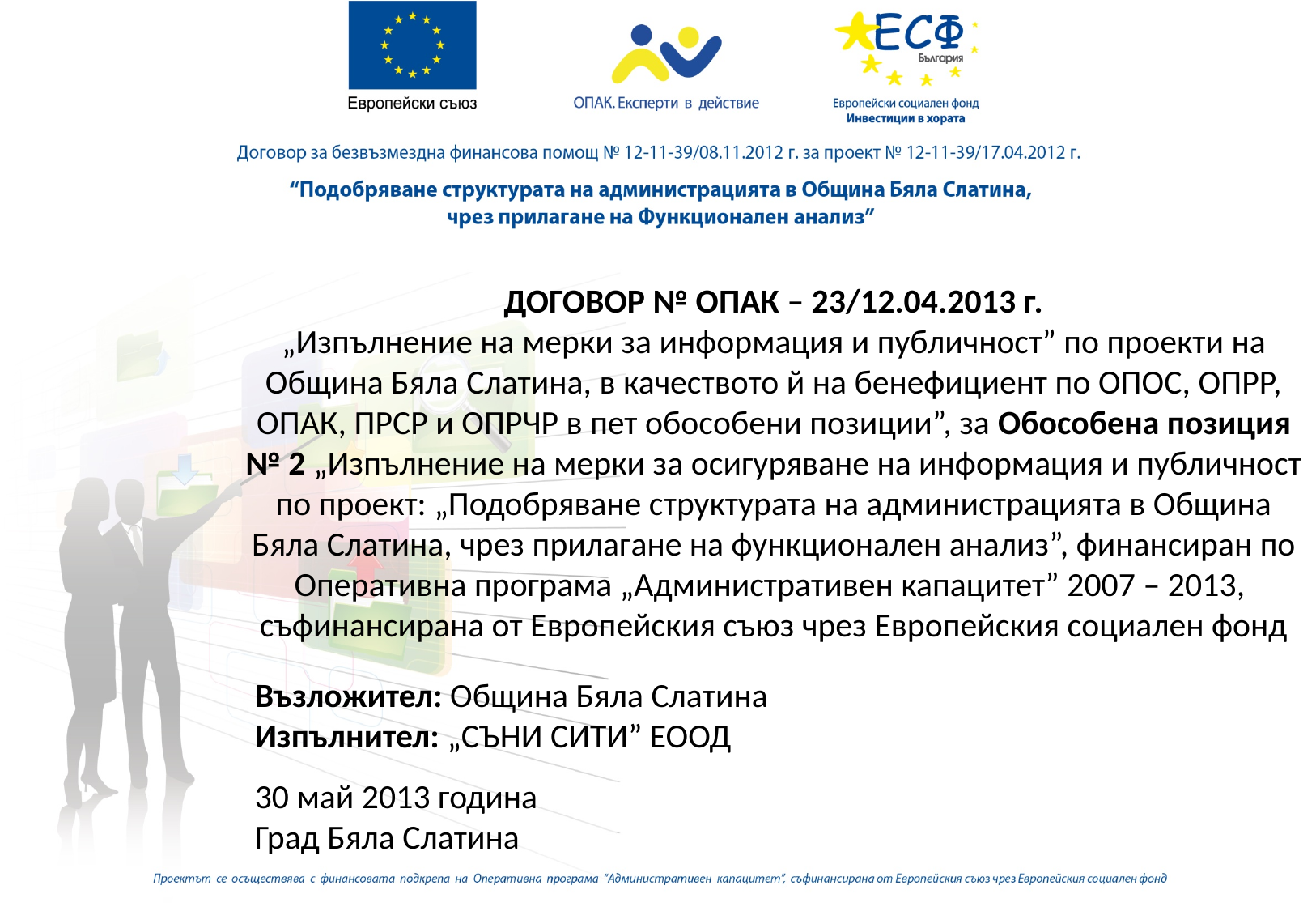

ДОГОВОР № ОПАК – 23/12.04.2013 г.
„Изпълнение на мерки за информация и публичност” по проекти на Община Бяла Слатина, в качеството й на бенефициент по ОПОС, ОПРР, ОПАК, ПРСР и ОПРЧР в пет обособени позиции”, за Обособена позиция № 2 „Изпълнение на мерки за осигуряване на информация и публичност по проект: „Подобряване структурата на администрацията в Община Бяла Слатина, чрез прилагане на функционален анализ”, финансиран по Оперативна програма „Административен капацитет” 2007 – 2013,  съфинансирана от Европейския съюз чрез Европейския социален фонд
Възложител: Община Бяла Слатина
Изпълнител: „СЪНИ СИТИ” ЕООД
30 май 2013 година
Град Бяла Слатина